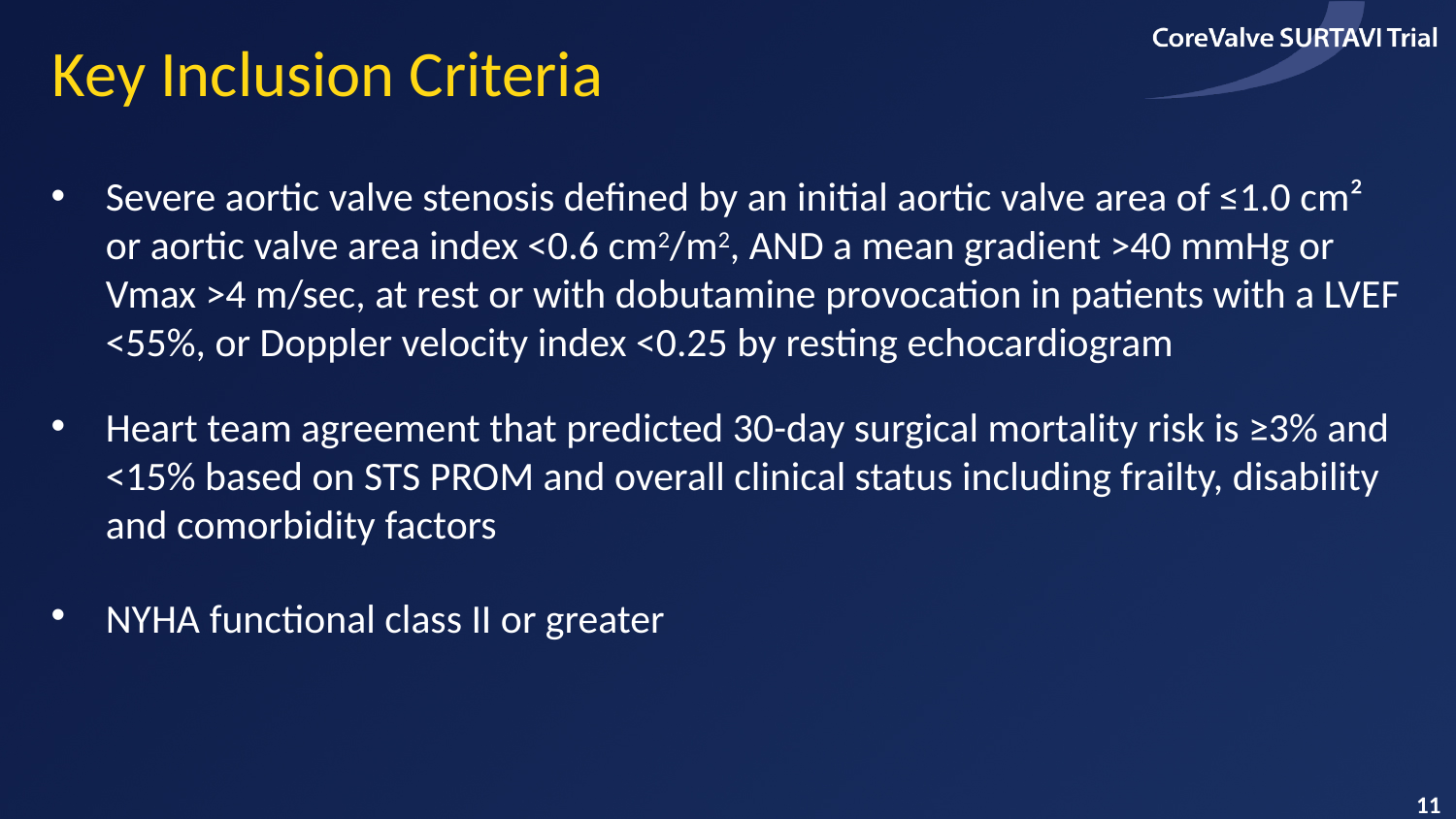

# Key Inclusion Criteria
Severe aortic valve stenosis defined by an initial aortic valve area of ≤1.0 cm² or aortic valve area index <0.6 cm2/m2, AND a mean gradient >40 mmHg or Vmax >4 m/sec, at rest or with dobutamine provocation in patients with a LVEF <55%, or Doppler velocity index <0.25 by resting echocardiogram

Heart team agreement that predicted 30-day surgical mortality risk is ≥3% and <15% based on STS PROM and overall clinical status including frailty, disability and comorbidity factors

NYHA functional class II or greater

11